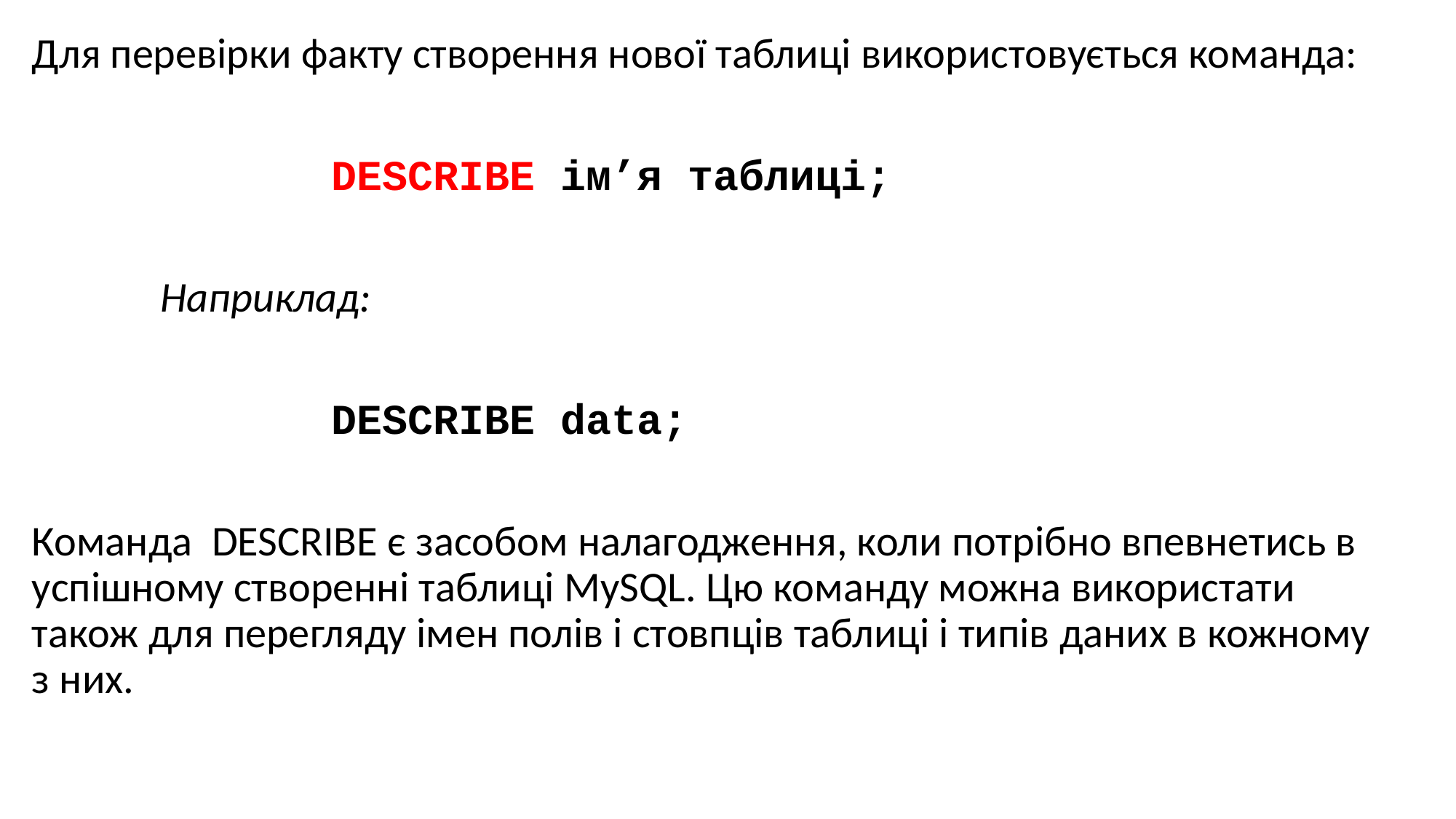

Для перевірки факту створення нової таблиці використовується команда:

DESCRIBE ім’я таблиці;

Наприклад:

DESCRIBE data;

Команда  DESCRIBE є засобом налагодження, коли потрібно впевнетись в успішному створенні таблиці MySQL. Цю команду можна використати також для перегляду імен полів і стовпців таблиці і типів даних в кожному з них.